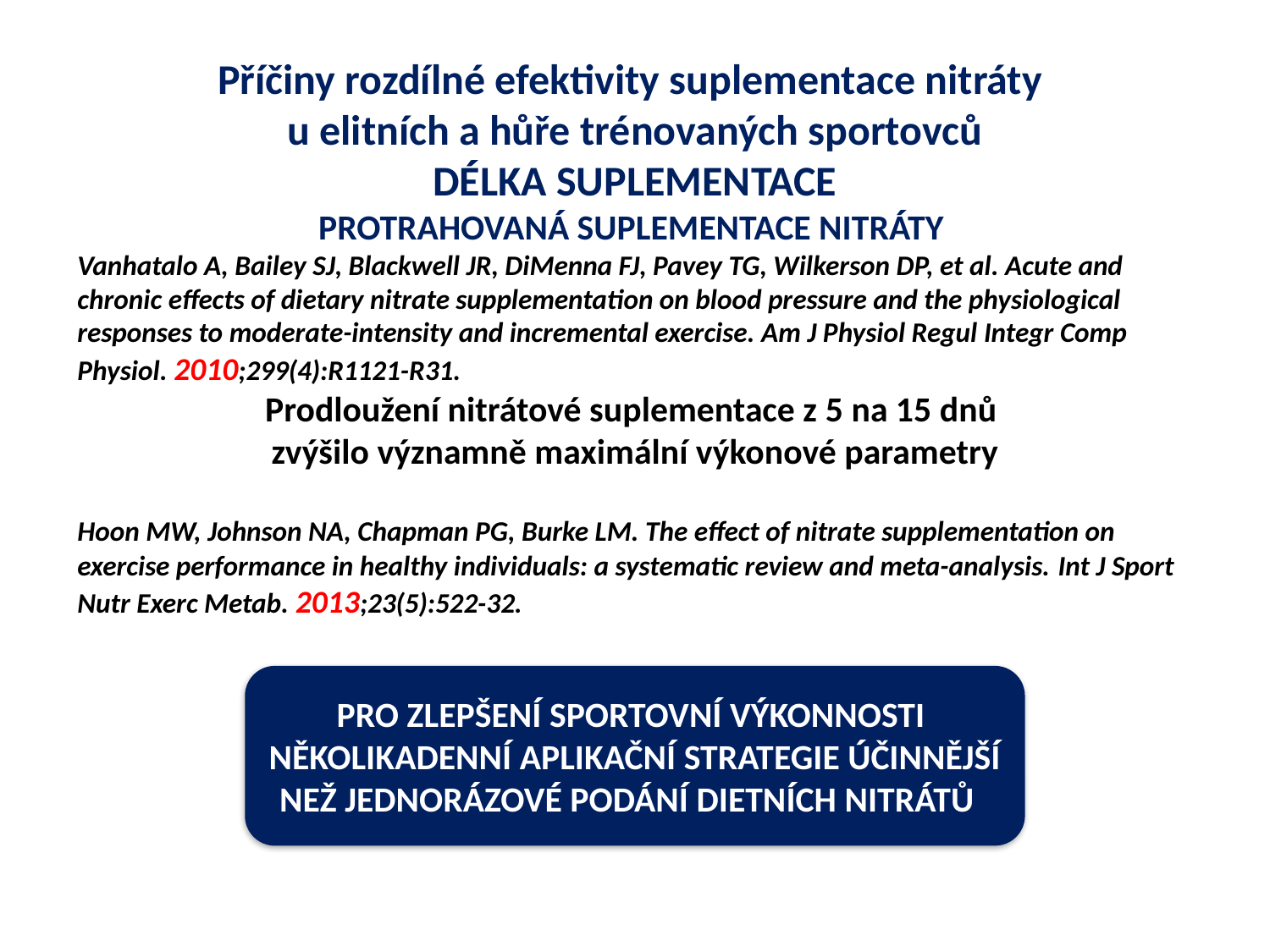

Příčiny rozdílné efektivity suplementace nitráty
u elitních a hůře trénovaných sportovců
DÉLKA SUPLEMENTACE
PROTRAHOVANÁ SUPLEMENTACE NITRÁTY
Vanhatalo A, Bailey SJ, Blackwell JR, DiMenna FJ, Pavey TG, Wilkerson DP, et al. Acute and chronic effects of dietary nitrate supplementation on blood pressure and the physiological responses to moderate-intensity and incremental exercise. Am J Physiol Regul Integr Comp Physiol. 2010;299(4):R1121-R31.
Prodloužení nitrátové suplementace z 5 na 15 dnů
zvýšilo významně maximální výkonové parametry

Hoon MW, Johnson NA, Chapman PG, Burke LM. The effect of nitrate supplementation on exercise performance in healthy individuals: a systematic review and meta-analysis. Int J Sport Nutr Exerc Metab. 2013;23(5):522-32.

PRO ZLEPŠENÍ SPORTOVNÍ VÝKONNOSTI
NĚKOLIKADENNÍ APLIKAČNÍ STRATEGIE ÚČINNĚJŠÍ
NEŽ JEDNORÁZOVÉ PODÁNÍ DIETNÍCH NITRÁTŮ